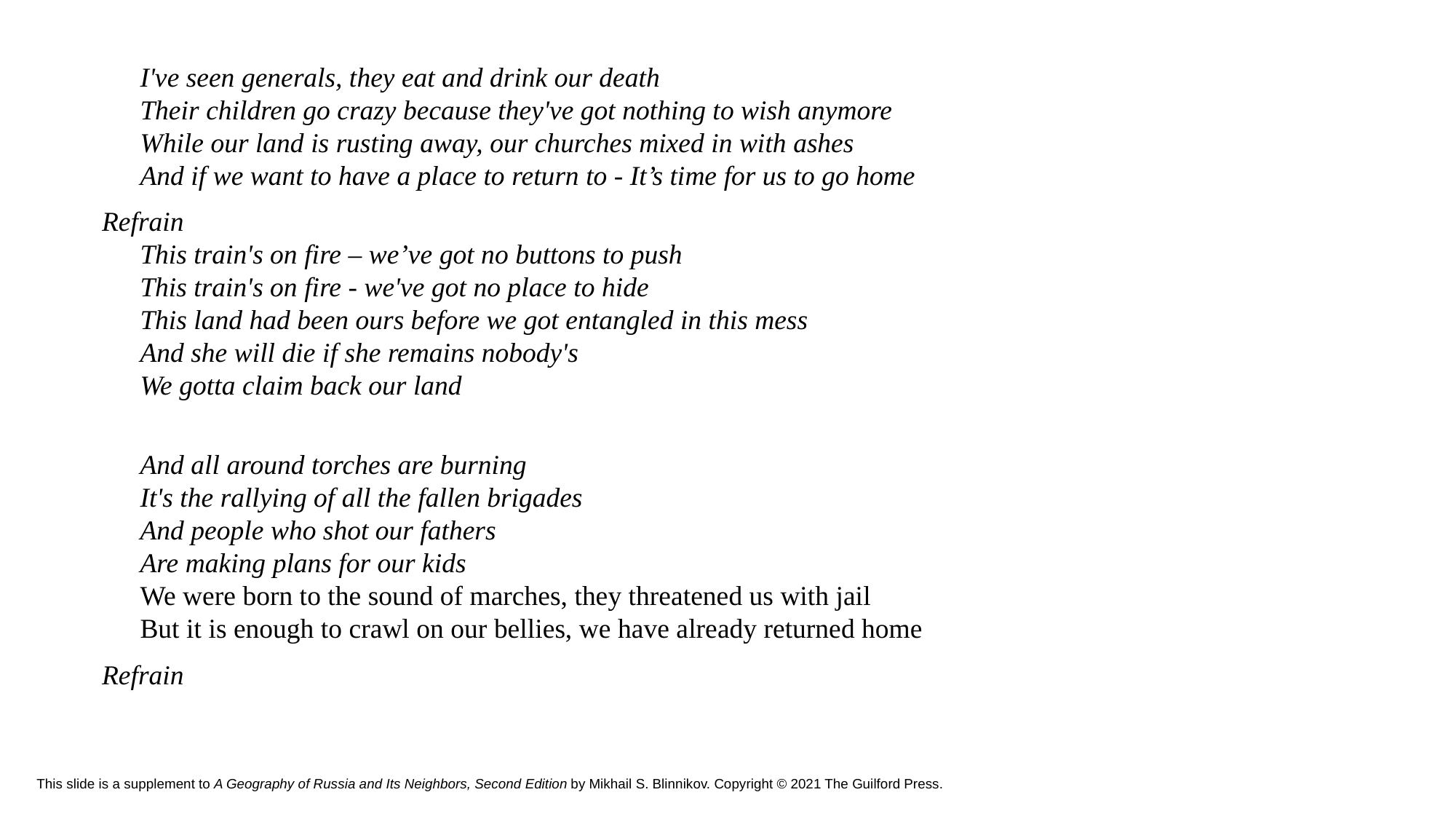

I've seen generals, they eat and drink our death
Their children go crazy because they've got nothing to wish anymore
While our land is rusting away, our churches mixed in with ashes
And if we want to have a place to return to - It’s time for us to go home
Refrain
This train's on fire – we’ve got no buttons to push
This train's on fire - we've got no place to hide
This land had been ours before we got entangled in this mess
And she will die if she remains nobody's
We gotta claim back our land

And all around torches are burning
It's the rallying of all the fallen brigades
And people who shot our fathers
Are making plans for our kids
We were born to the sound of marches, they threatened us with jail
But it is enough to crawl on our bellies, we have already returned home
Refrain
# This slide is a supplement to A Geography of Russia and Its Neighbors, Second Edition by Mikhail S. Blinnikov. Copyright © 2021 The Guilford Press.